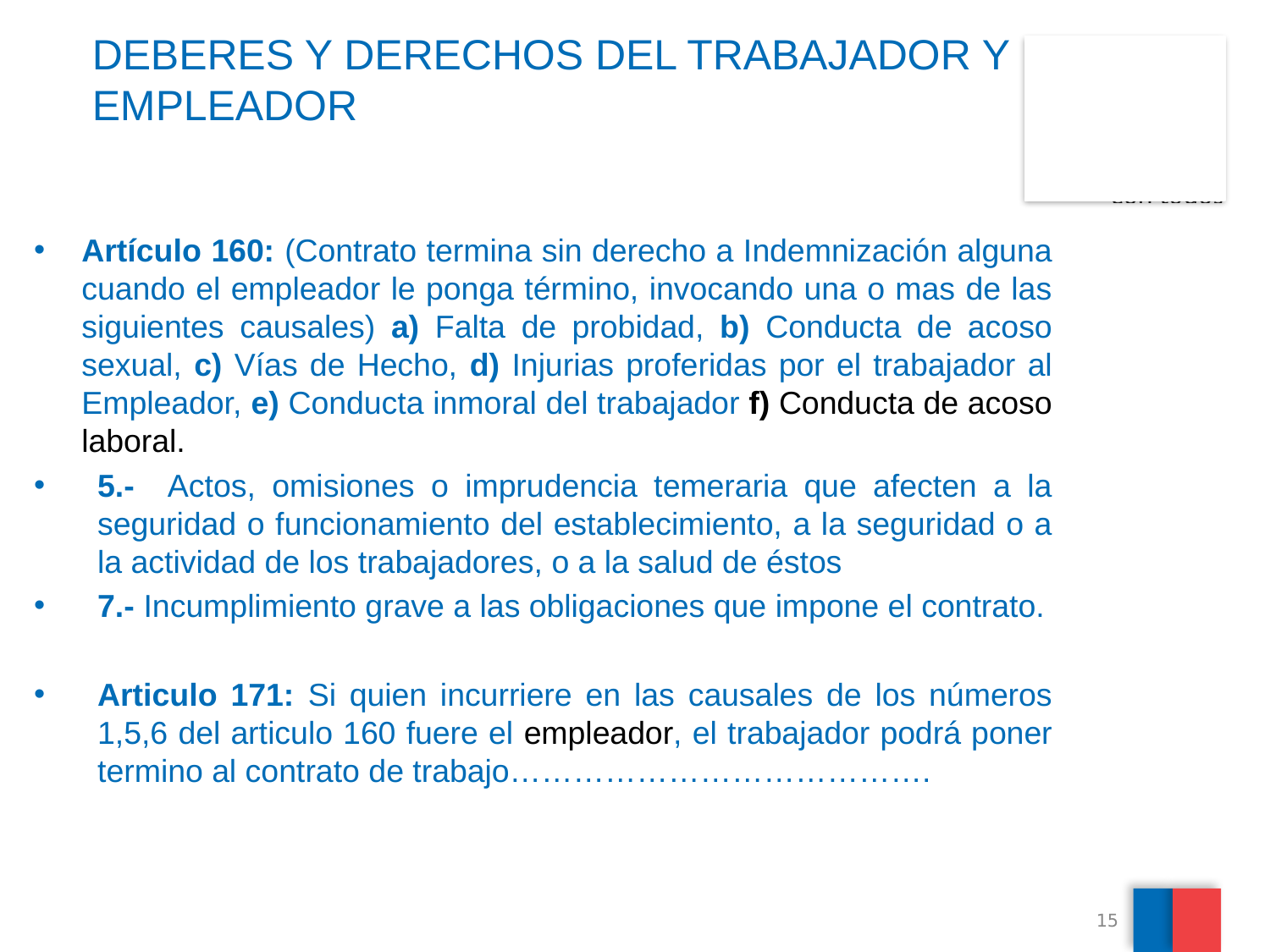

# DEBERES Y DERECHOS DEL TRABAJADOR Y EMPLEADOR

Artículo 160: (Contrato termina sin derecho a Indemnización alguna cuando el empleador le ponga término, invocando una o mas de las siguientes causales) a) Falta de probidad, b) Conducta de acoso sexual, c) Vías de Hecho, d) Injurias proferidas por el trabajador al Empleador, e) Conducta inmoral del trabajador f) Conducta de acoso laboral.
5.-  Actos, omisiones o imprudencia temeraria que afecten a la seguridad o funcionamiento del establecimiento, a la seguridad o a la actividad de los trabajadores, o a la salud de éstos
7.- Incumplimiento grave a las obligaciones que impone el contrato.

Articulo 171: Si quien incurriere en las causales de los números 1,5,6 del articulo 160 fuere el empleador, el trabajador podrá poner termino al contrato de trabajo………………………………….

15